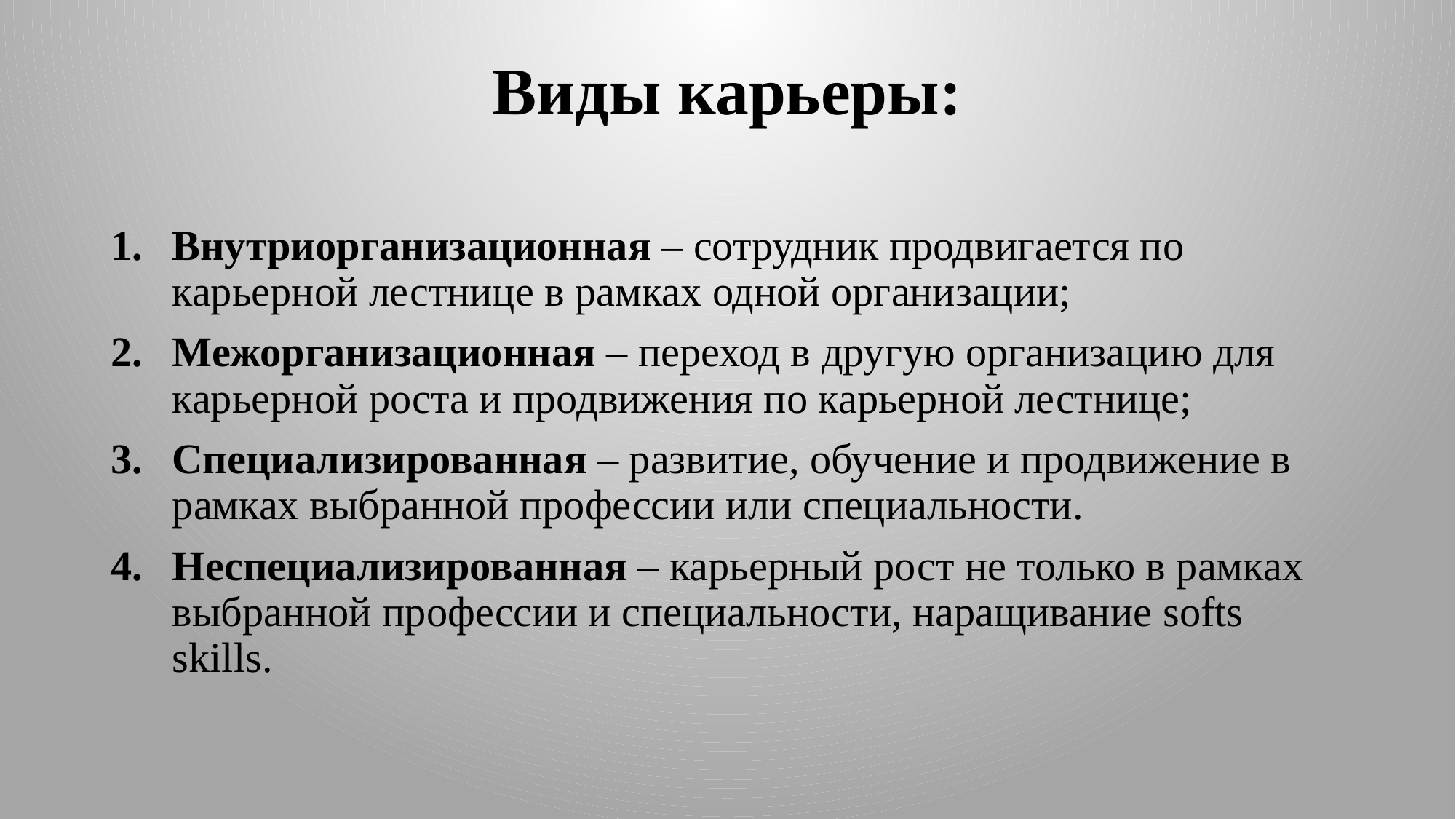

# Виды карьеры:
Внутриорганизационная – сотрудник продвигается по карьерной лестнице в рамках одной организации;
Межорганизационная – переход в другую организацию для карьерной роста и продвижения по карьерной лестнице;
Специализированная – развитие, обучение и продвижение в рамках выбранной профессии или специальности.
Неспециализированная – карьерный рост не только в рамках выбранной профессии и специальности, наращивание softs skills.